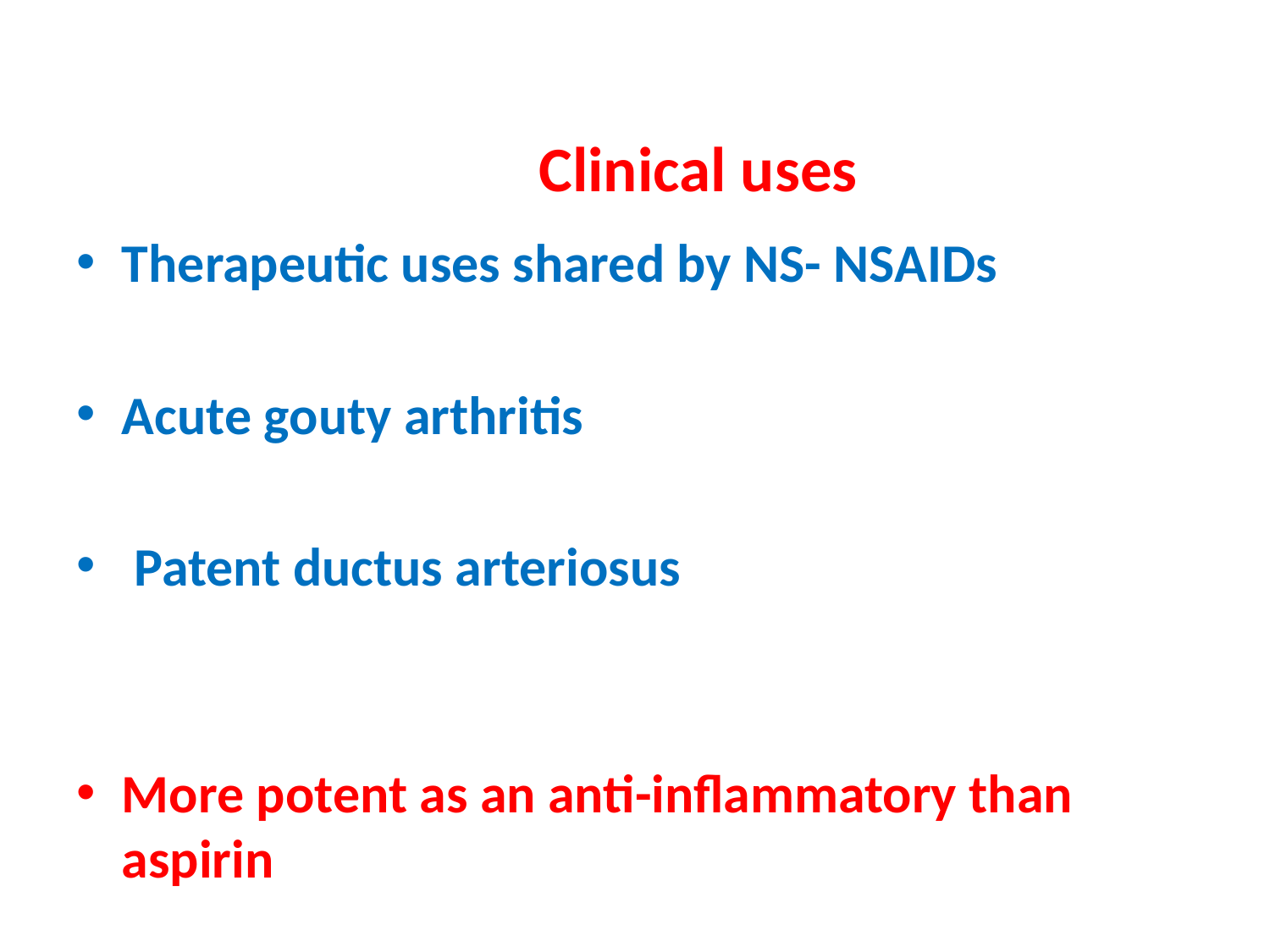

# Clinical uses
Therapeutic uses shared by NS- NSAIDs

Acute gouty arthritis

 Patent ductus arteriosus

More potent as an anti-inflammatory than aspirin